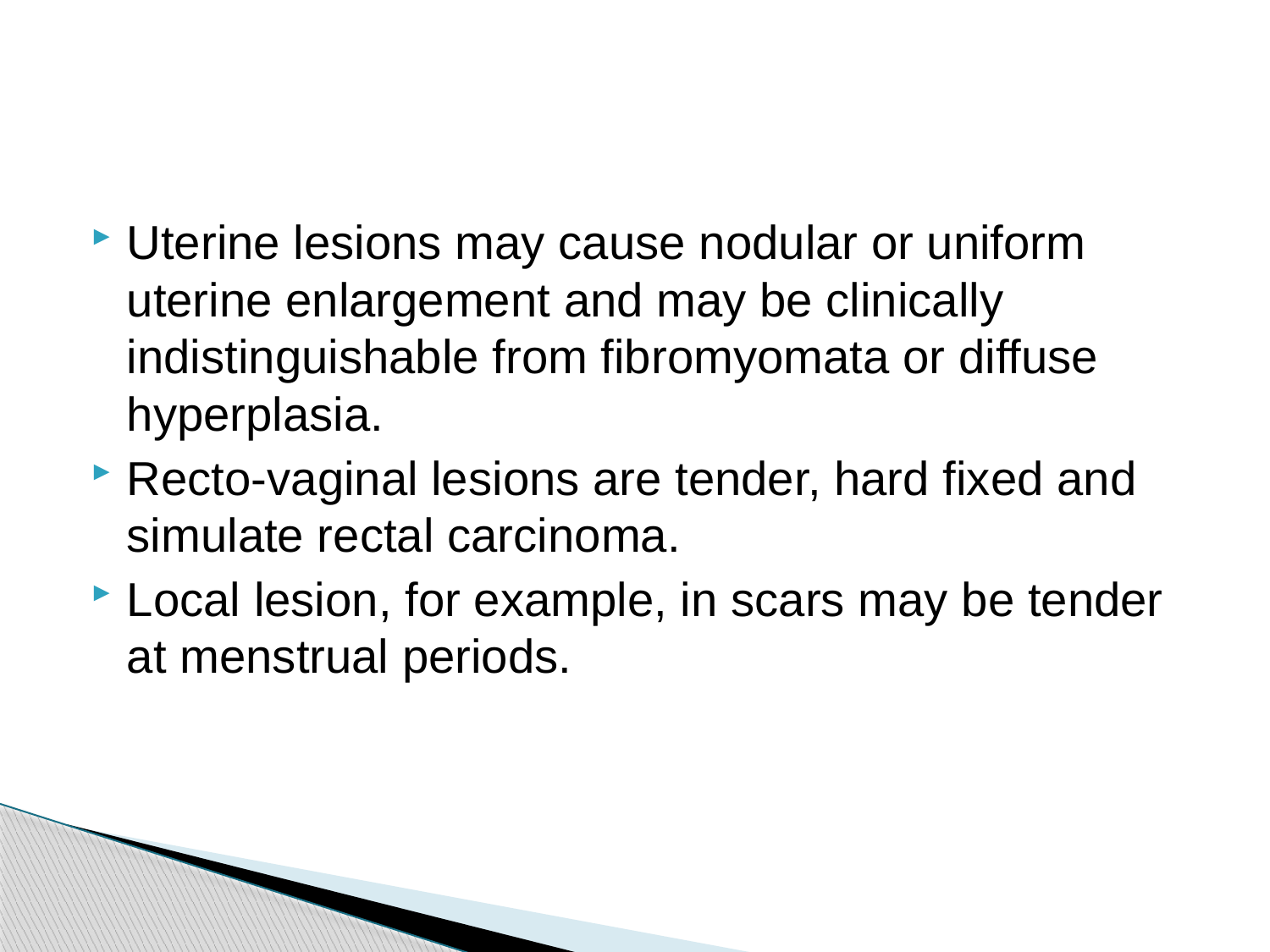

#
Uterine lesions may cause nodular or uniform uterine enlargement and may be clinically indistinguishable from fibromyomata or diffuse hyperplasia.
Recto-vaginal lesions are tender, hard fixed and simulate rectal carcinoma.
Local lesion, for example, in scars may be tender at menstrual periods.

85